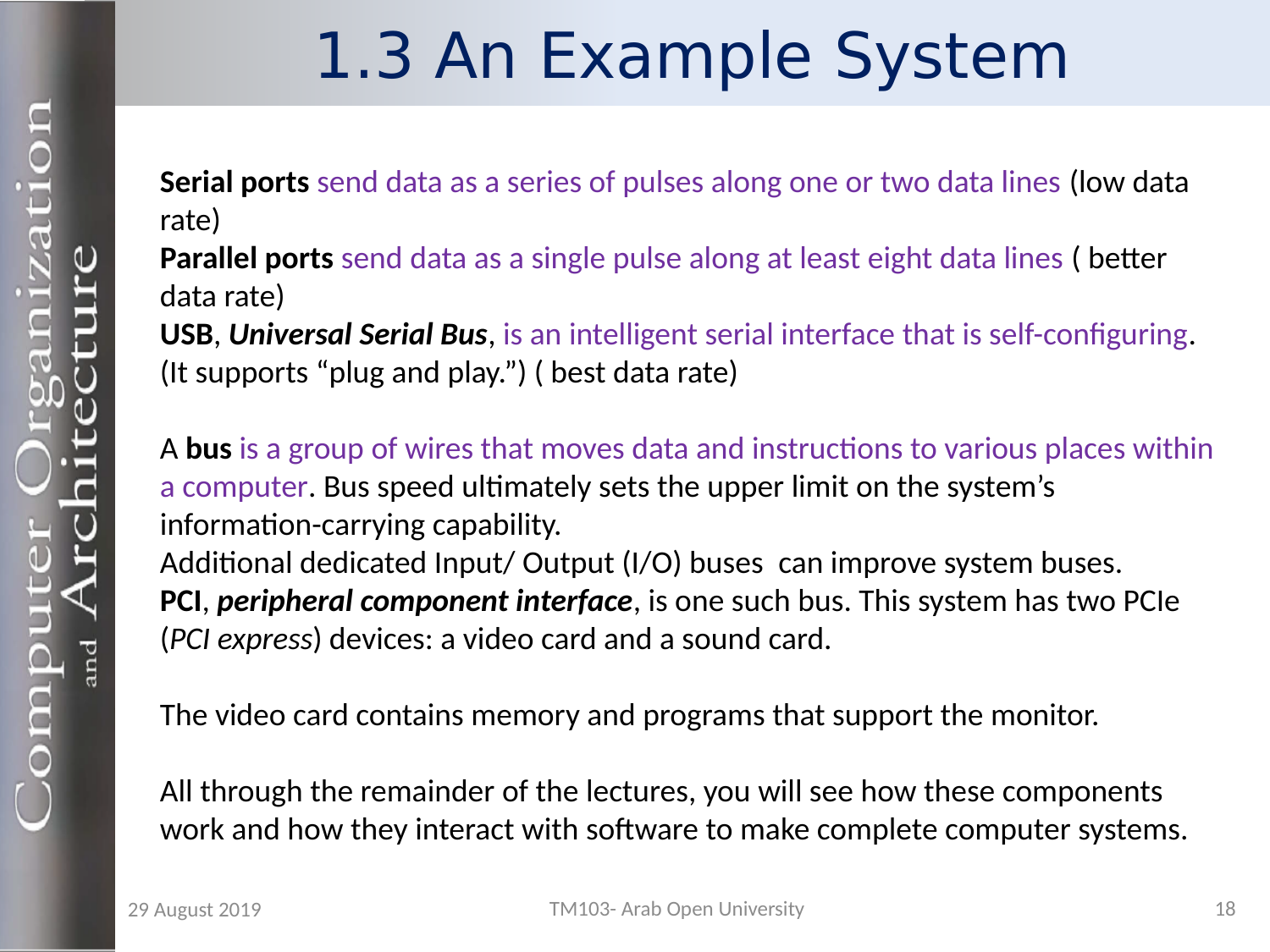

# 1.3 An Example System

Serial ports send data as a series of pulses along one or two data lines (low data rate)
Parallel ports send data as a single pulse along at least eight data lines ( better data rate)
USB, Universal Serial Bus, is an intelligent serial interface that is self-configuring.  (It supports “plug and play.”) ( best data rate)

A bus is a group of wires that moves data and instructions to various places within a computer. Bus speed ultimately sets the upper limit on the system’s information-carrying capability.
Additional dedicated Input/ Output (I/O) buses  can improve system buses.
PCI, peripheral component interface, is one such bus. This system has two PCIe (PCI express) devices: a video card and a sound card.

The video card contains memory and programs that support the monitor.

All through the remainder of the lectures, you will see how these components work and how they interact with software to make complete computer systems.

TM103- Arab Open University
18
29 August 2019